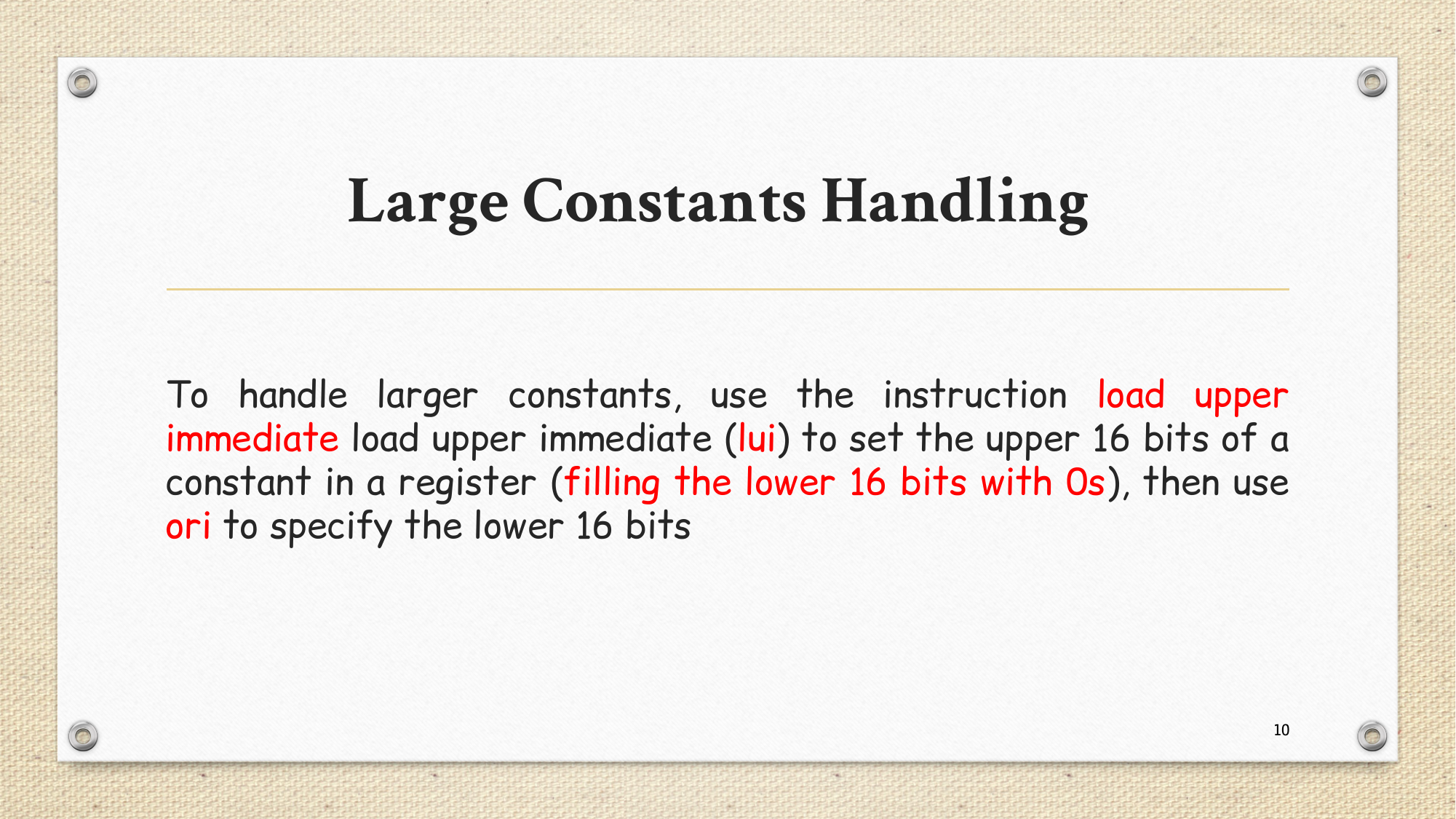

# Large Constants Handling

To handle larger constants, use the instruction load upper immediate load upper immediate (lui) to set the upper 16 bits of a constant in a register (filling the lower 16 bits with 0s), then use ori to specify the lower 16 bits

10